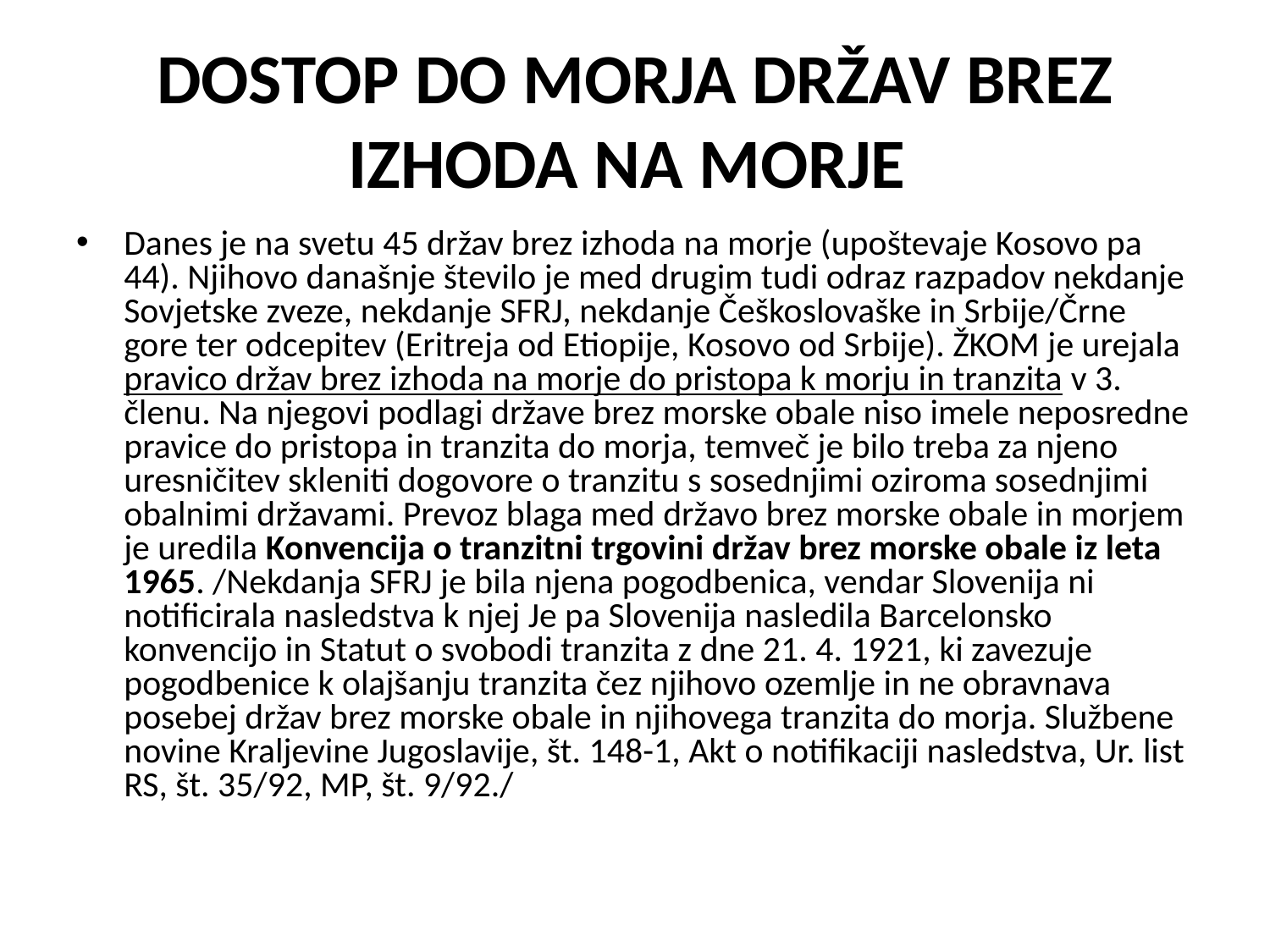

# DOSTOP DO MORJA DRŽAV BREZ IZHODA NA MORJE
Danes je na svetu 45 držav brez izhoda na morje (upoštevaje Kosovo pa 44). Njihovo današnje število je med drugim tudi odraz razpadov nekdanje Sovjetske zveze, nekdanje SFRJ, nekdanje Češkoslovaške in Srbije/Črne gore ter odcepitev (Eritreja od Etiopije, Kosovo od Srbije). ŽKOM je urejala pravico držav brez izhoda na morje do pristopa k morju in tranzita v 3. členu. Na njegovi podlagi države brez morske obale niso imele neposredne pravice do pristopa in tranzita do morja, temveč je bilo treba za njeno uresničitev skleniti dogovore o tranzitu s sosednjimi oziroma sosednjimi obalnimi državami. Prevoz blaga med državo brez morske obale in morjem je uredila Konvencija o tranzitni trgovini držav brez morske obale iz leta 1965. /Nekdanja SFRJ je bila njena pogodbenica, vendar Slovenija ni notificirala nasledstva k njej Je pa Slovenija nasledila Barcelonsko konvencijo in Statut o svobodi tranzita z dne 21. 4. 1921, ki zavezuje pogodbenice k olajšanju tranzita čez njihovo ozemlje in ne obravnava posebej držav brez morske obale in njihovega tranzita do morja. Službene novine Kraljevine Jugoslavije, št. 148-1, Akt o notifikaciji nasledstva, Ur. list RS, št. 35/92, MP, št. 9/92./